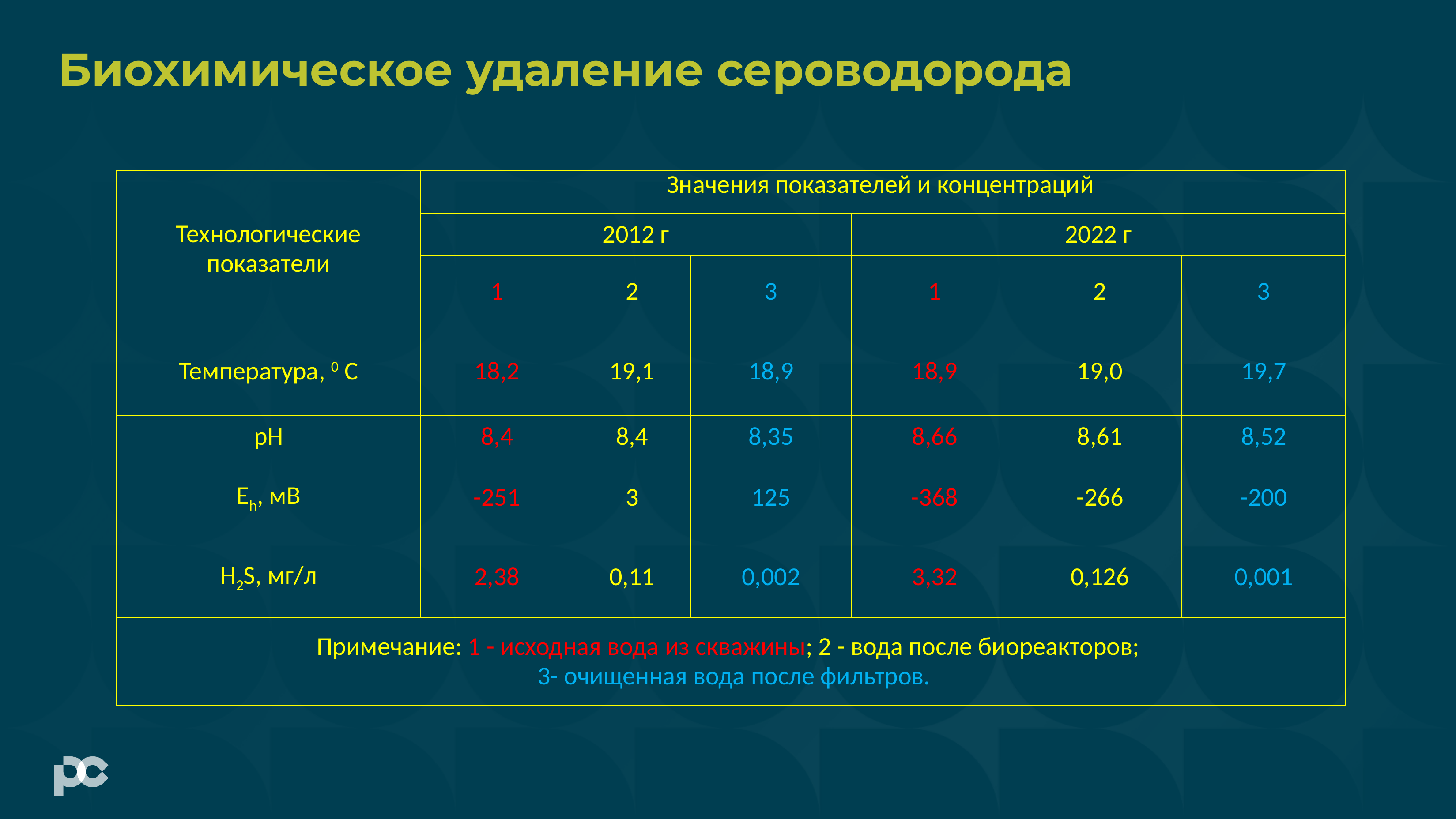

Биохимическое удаление сероводорода
| Технологические показатели | Значения показателей и концентраций |  |  |  |  |  |
| --- | --- | --- | --- | --- | --- | --- |
|  | 2012 г |  |  | 2022 г |  |  |
|  | 1 | 2 | 3 | 1 | 2 | 3 |
| Температура, 0 С | 18,2 | 19,1 | 18,9 | 18,9 | 19,0 | 19,7 |
| pH | 8,4 | 8,4 | 8,35 | 8,66 | 8,61 | 8,52 |
| Eh, мВ | -251 | 3 | 125 | -368 | -266 | -200 |
| H2S, мг/л | 2,38 | 0,11 | 0,002 | 3,32 | 0,126 | 0,001 |
| Примечание: 1 - исходная вода из скважины; 2 - вода после биореакторов; 3- очищенная вода после фильтров. |  |  |  |  |  |  |